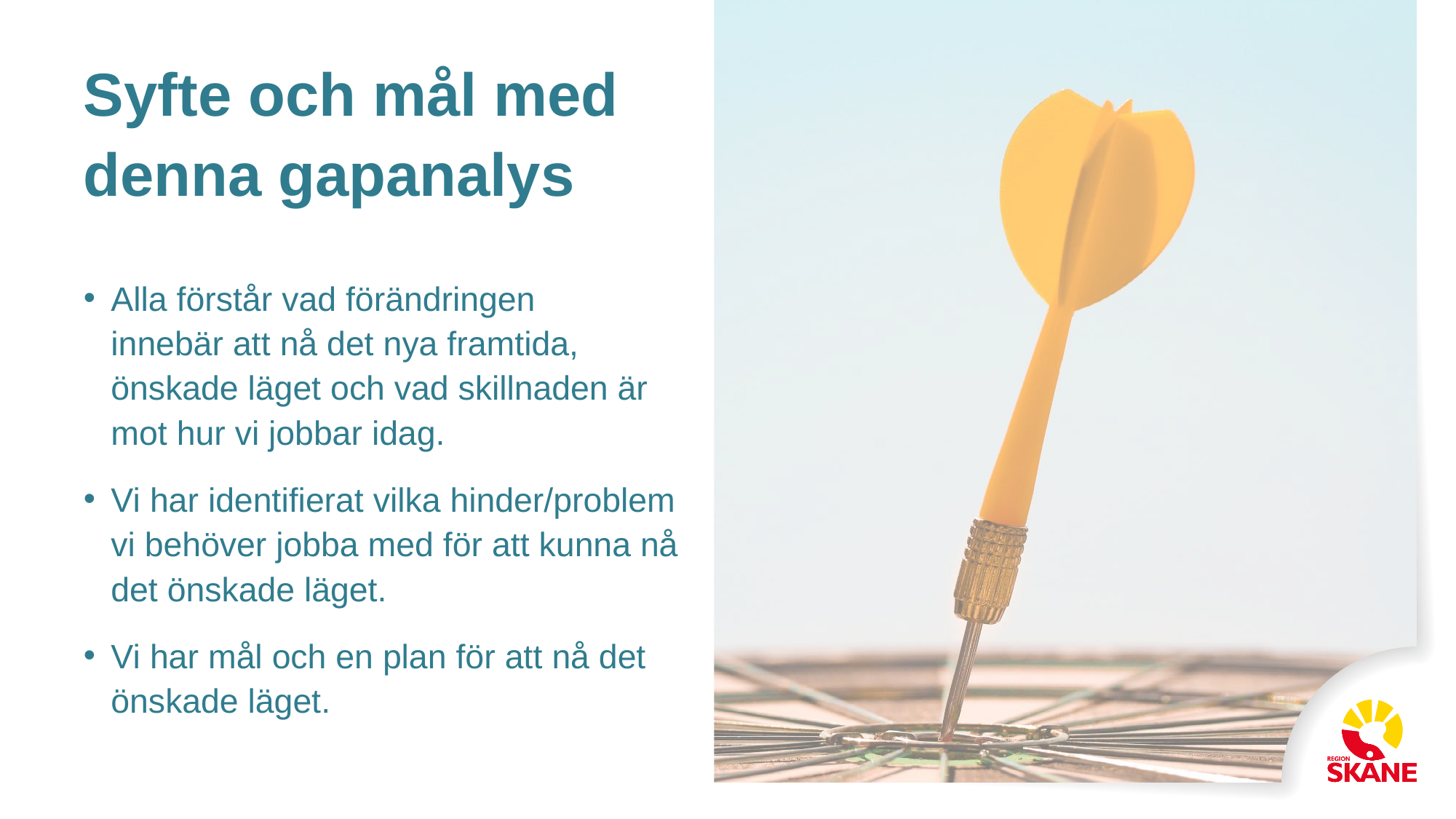

# Syfte och mål med denna gapanalys

Alla förstår vad förändringen innebär att nå det nya framtida, önskade läget och vad skillnaden är mot hur vi jobbar idag.
Vi har identifierat vilka hinder/problem vi behöver jobba med för att kunna nå det önskade läget.
Vi har mål och en plan för att nå det önskade läget.